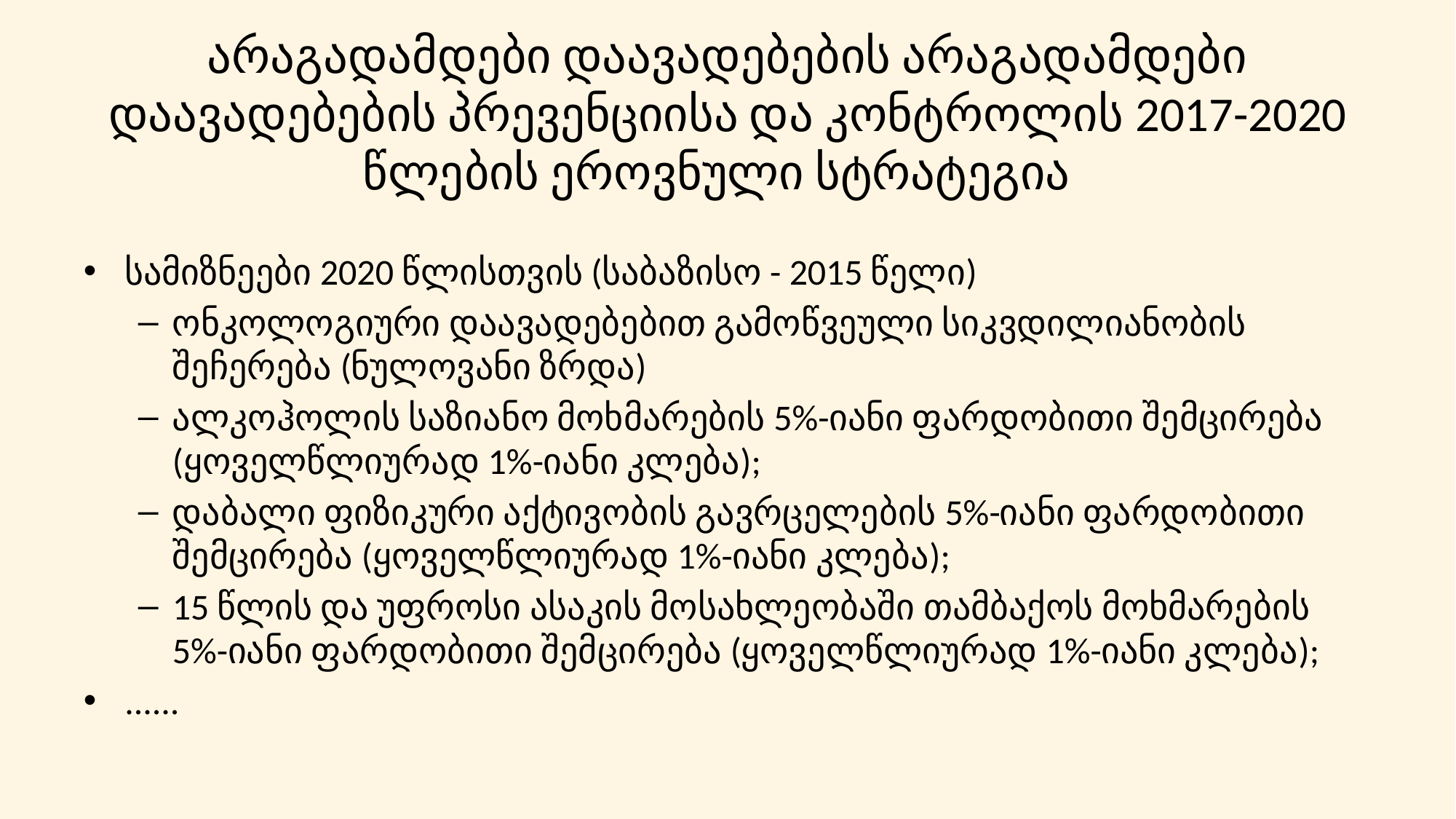

# არაგადამდები დაავადებების არაგადამდები დაავადებების პრევენციისა და კონტროლის 2017-2020 წლების ეროვნული სტრატეგია
სამიზნეები 2020 წლისთვის (საბაზისო - 2015 წელი)
ონკოლოგიური დაავადებებით გამოწვეული სიკვდილიანობის შეჩერება (ნულოვანი ზრდა)
ალკოჰოლის საზიანო მოხმარების 5%-იანი ფარდობითი შემცირება (ყოველწლიურად 1%-იანი კლება);
დაბალი ფიზიკური აქტივობის გავრცელების 5%-იანი ფარდობითი შემცირება (ყოველწლიურად 1%-იანი კლება);
15 წლის და უფროსი ასაკის მოსახლეობაში თამბაქოს მოხმარების 5%-იანი ფარდობითი შემცირება (ყოველწლიურად 1%-იანი კლება);
......